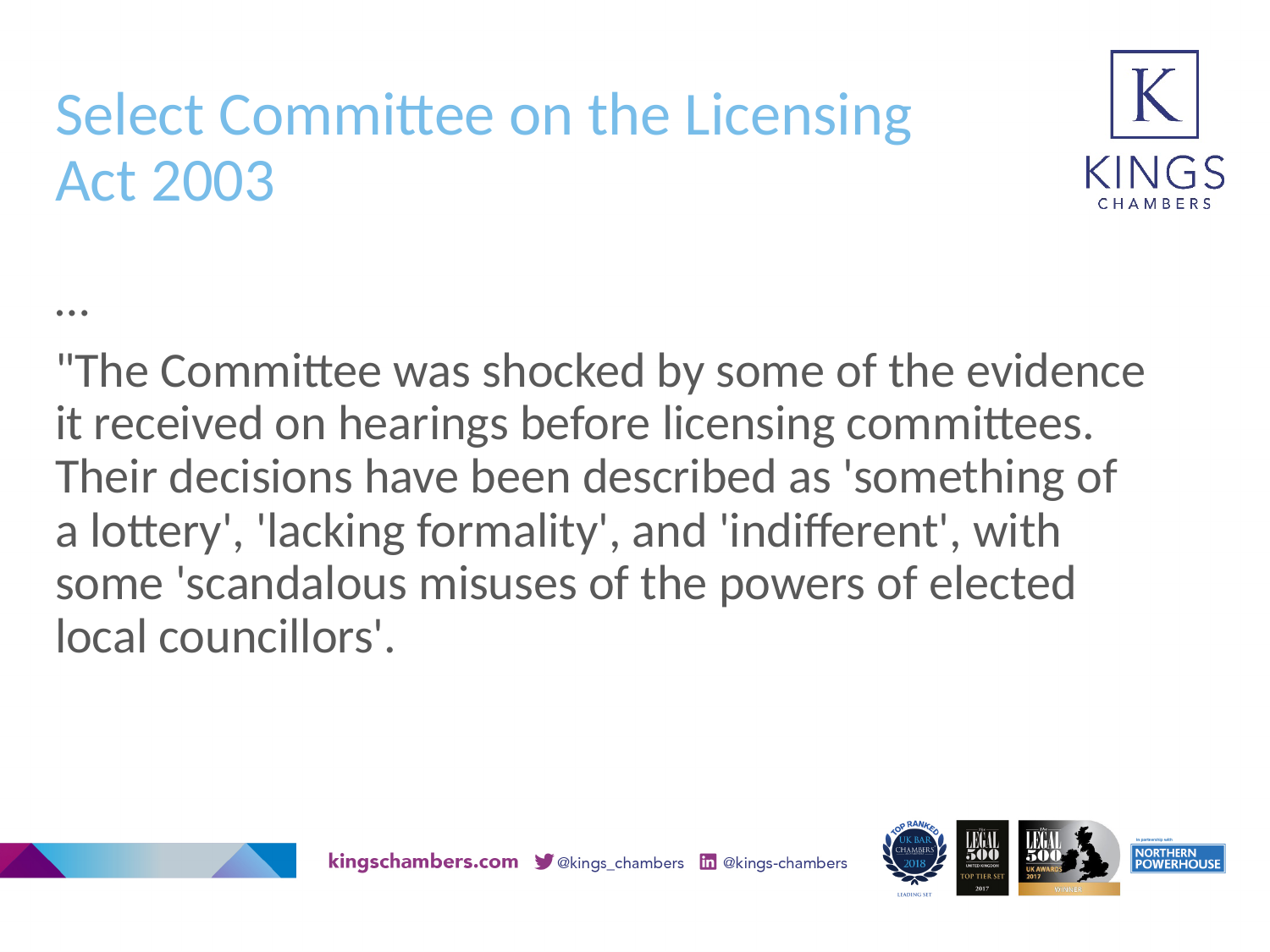

# Select Committee on the Licensing Act 2003
…
"The Committee was shocked by some of the evidence it received on hearings before licensing committees. Their decisions have been described as 'something of a lottery', 'lacking formality', and 'indifferent', with some 'scandalous misuses of the powers of elected local councillors'.